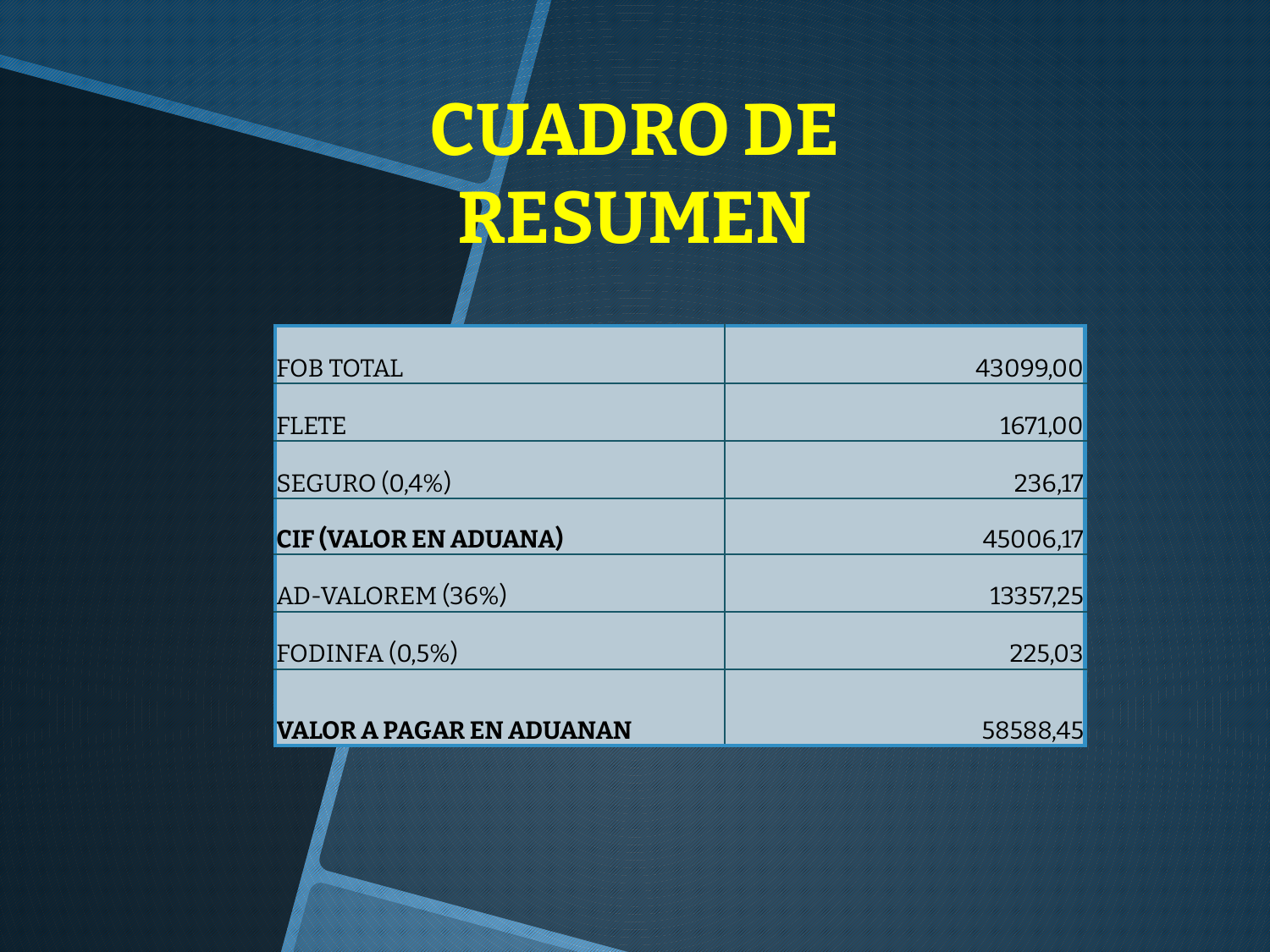

# CUADRO DE RESUMEN
| FOB TOTAL | 43099,00 |
| --- | --- |
| FLETE | 1671,00 |
| SEGURO (0,4%) | 236,17 |
| CIF (VALOR EN ADUANA) | 45006,17 |
| AD-VALOREM (36%) | 13357,25 |
| FODINFA (0,5%) | 225,03 |
| VALOR A PAGAR EN ADUANAN | 58588,45 |